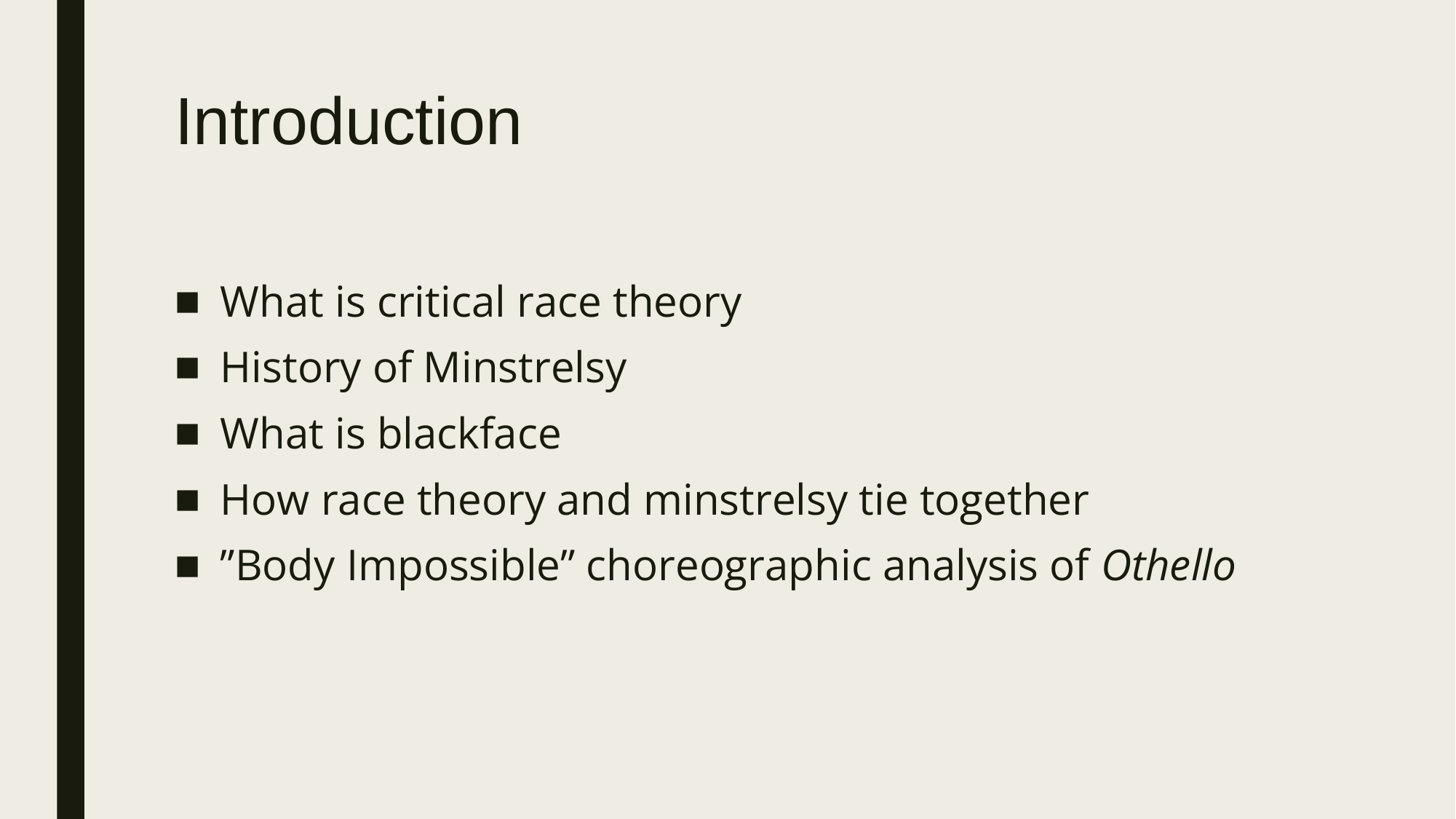

# Introduction
What is critical race theory
History of Minstrelsy
What is blackface
How race theory and minstrelsy tie together
”Body Impossible” choreographic analysis of Othello